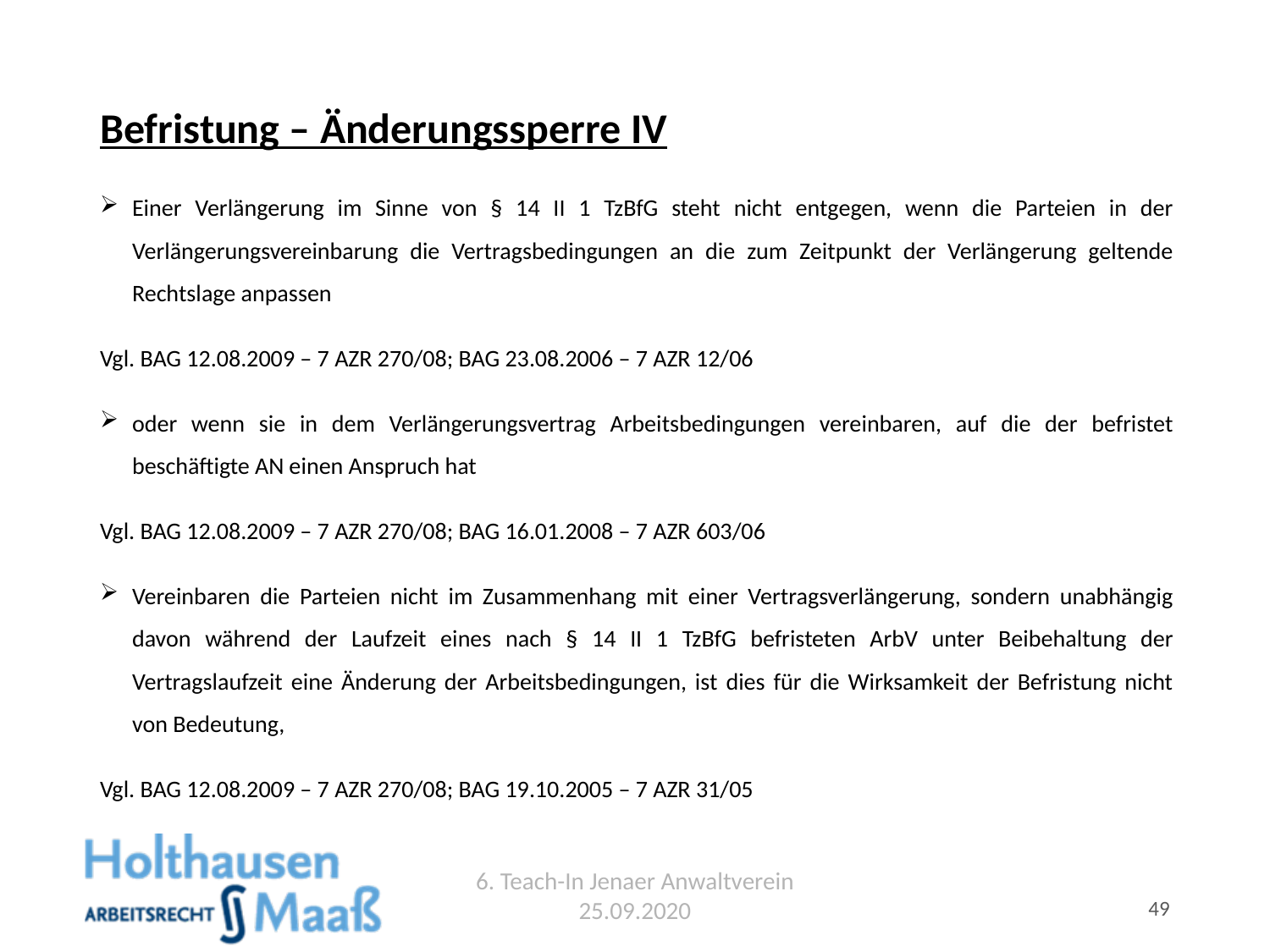

# Befristung – Änderungssperre IV
Einer Verlängerung im Sinne von § 14 II 1 TzBfG steht nicht entgegen, wenn die Parteien in der Verlängerungsvereinbarung die Vertragsbedingungen an die zum Zeitpunkt der Verlängerung geltende Rechtslage anpassen
Vgl. BAG 12.08.2009 – 7 AZR 270/08; BAG 23.08.2006 – 7 AZR 12/06
oder wenn sie in dem Verlängerungsvertrag Arbeitsbedingungen vereinbaren, auf die der befristet beschäftigte AN einen Anspruch hat
Vgl. BAG 12.08.2009 – 7 AZR 270/08; BAG 16.01.2008 – 7 AZR 603/06
Vereinbaren die Parteien nicht im Zusammenhang mit einer Vertragsverlängerung, sondern unabhängig davon während der Laufzeit eines nach § 14 II 1 TzBfG befristeten ArbV unter Beibehaltung der Vertragslaufzeit eine Änderung der Arbeitsbedingungen, ist dies für die Wirksamkeit der Befristung nicht von Bedeutung,
Vgl. BAG 12.08.2009 – 7 AZR 270/08; BAG 19.10.2005 – 7 AZR 31/05

6. Teach-In Jenaer Anwaltverein 25.09.2020
49